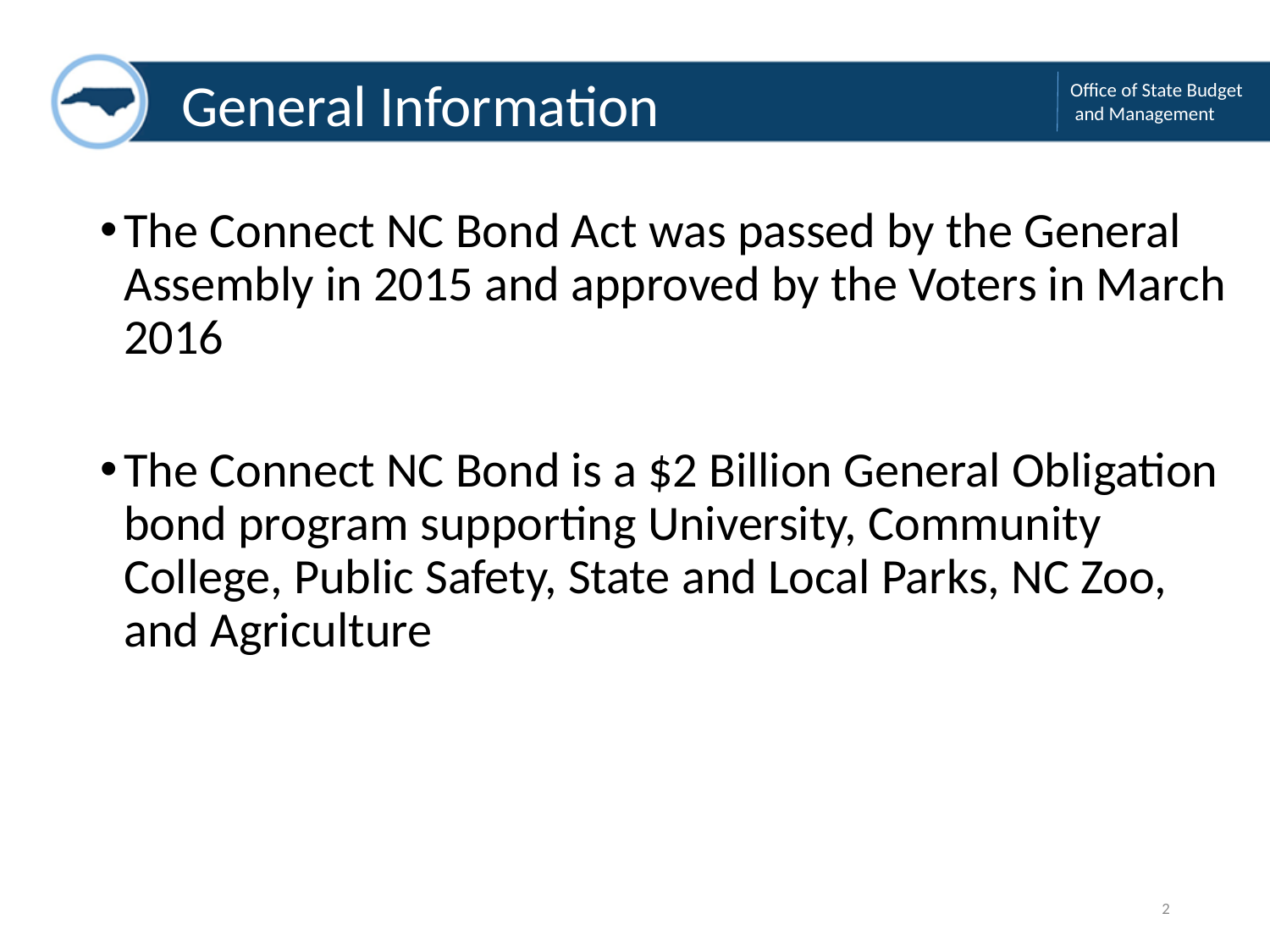

# General Information
The Connect NC Bond Act was passed by the General Assembly in 2015 and approved by the Voters in March 2016

The Connect NC Bond is a $2 Billion General Obligation bond program supporting University, Community College, Public Safety, State and Local Parks, NC Zoo, and Agriculture
2